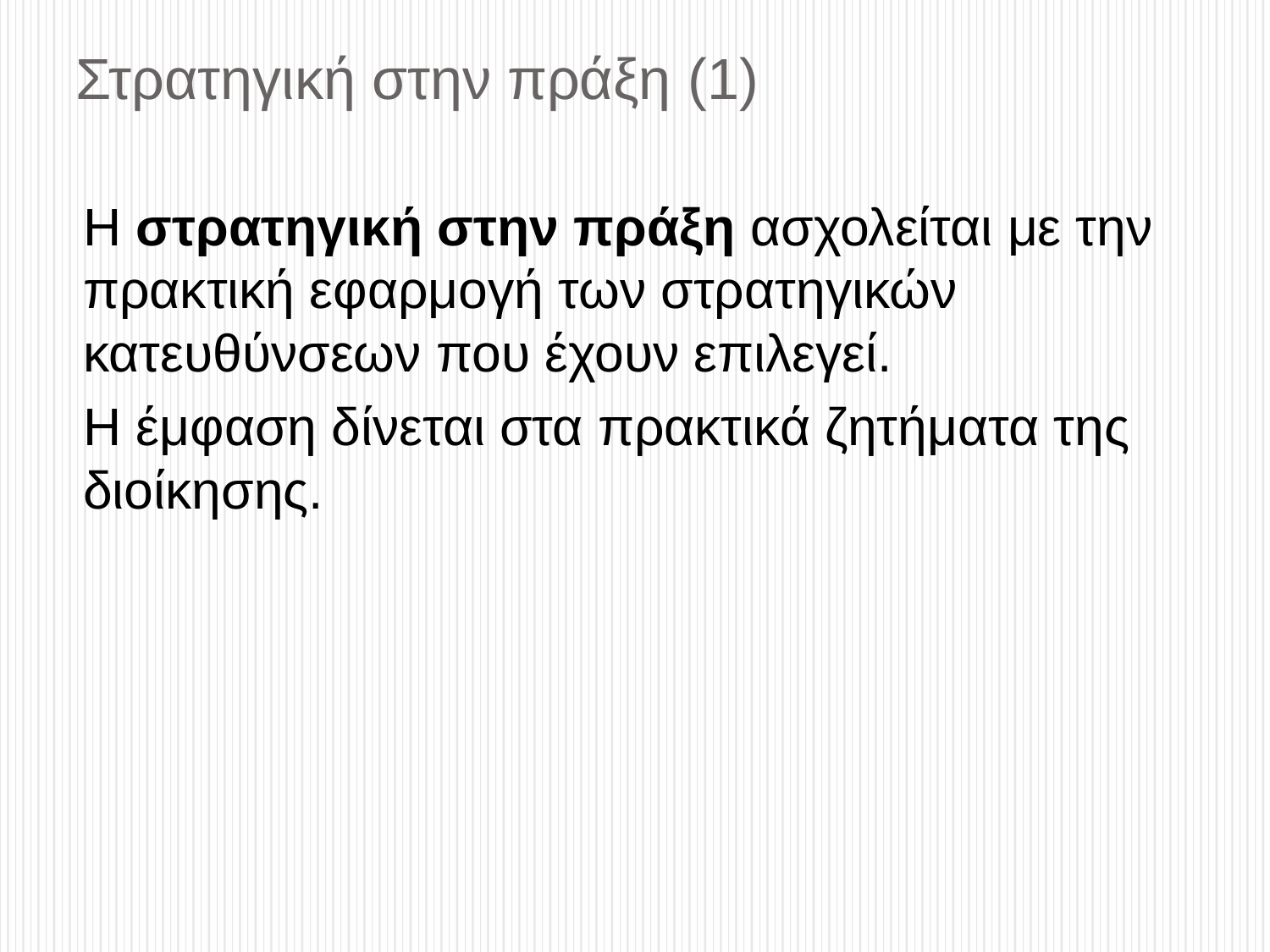

# Στρατηγική στην πράξη (1)
Η στρατηγική στην πράξη ασχολείται με την πρακτική εφαρμογή των στρατηγικών κατευθύνσεων που έχουν επιλεγεί.
Η έμφαση δίνεται στα πρακτικά ζητήματα της διοίκησης.